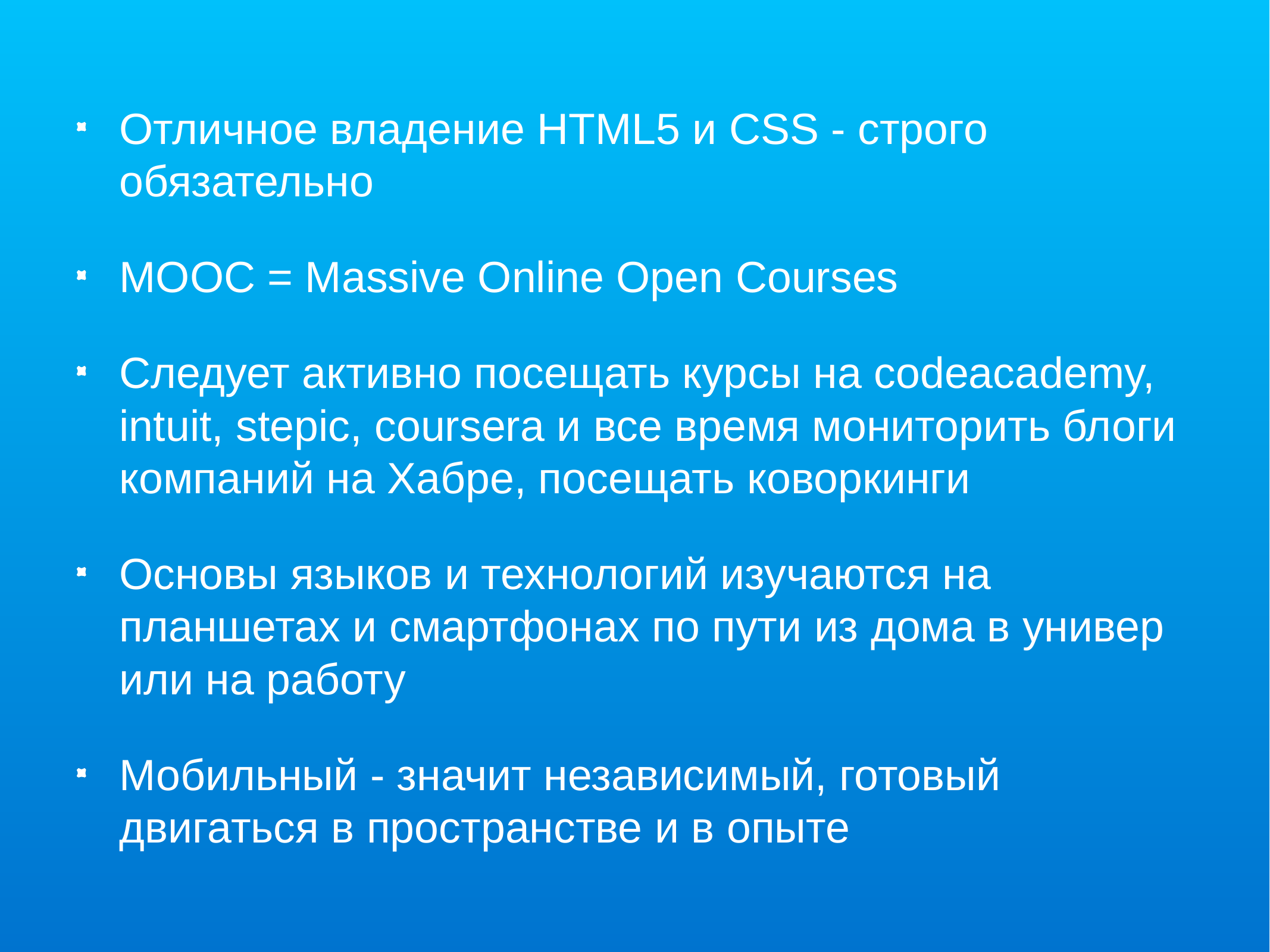

Отличное владение HTML5 и CSS - строго обязательно
MOOC = Massive Online Open Courses
Следует активно посещать курсы на codeacademy, intuit, stepic, coursera и все время мониторить блоги компаний на Хабре, посещать коворкинги
Основы языков и технологий изучаются на планшетах и смартфонах по пути из дома в универ или на работу
Мобильный - значит независимый, готовый двигаться в пространстве и в опыте